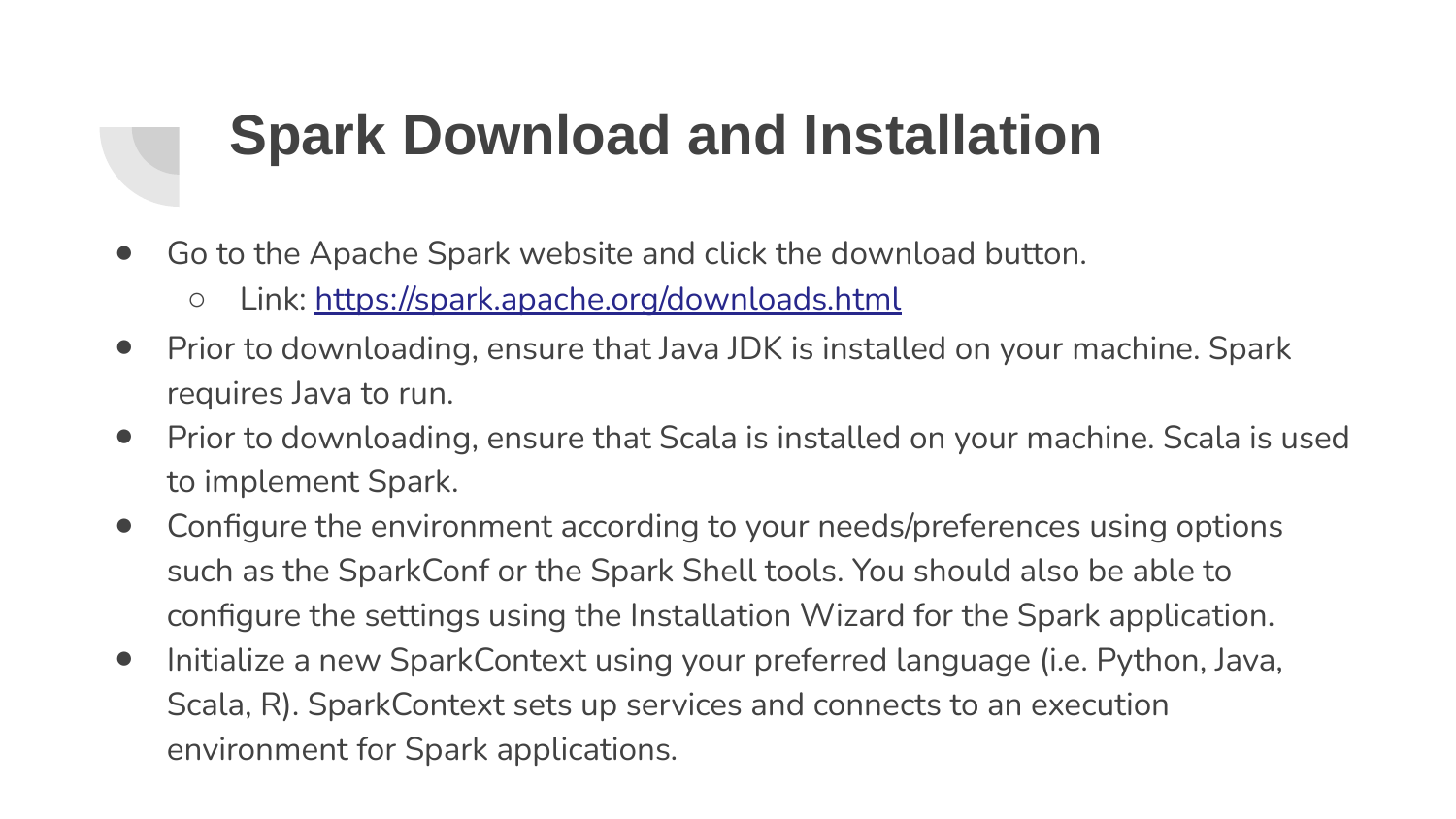

# Spark Download and Installation
Go to the Apache Spark website and click the download button.
Link: https://spark.apache.org/downloads.html
Prior to downloading, ensure that Java JDK is installed on your machine. Spark requires Java to run.
Prior to downloading, ensure that Scala is installed on your machine. Scala is used to implement Spark.
Configure the environment according to your needs/preferences using options such as the SparkConf or the Spark Shell tools. You should also be able to configure the settings using the Installation Wizard for the Spark application.
Initialize a new SparkContext using your preferred language (i.e. Python, Java, Scala, R). SparkContext sets up services and connects to an execution environment for Spark applications.